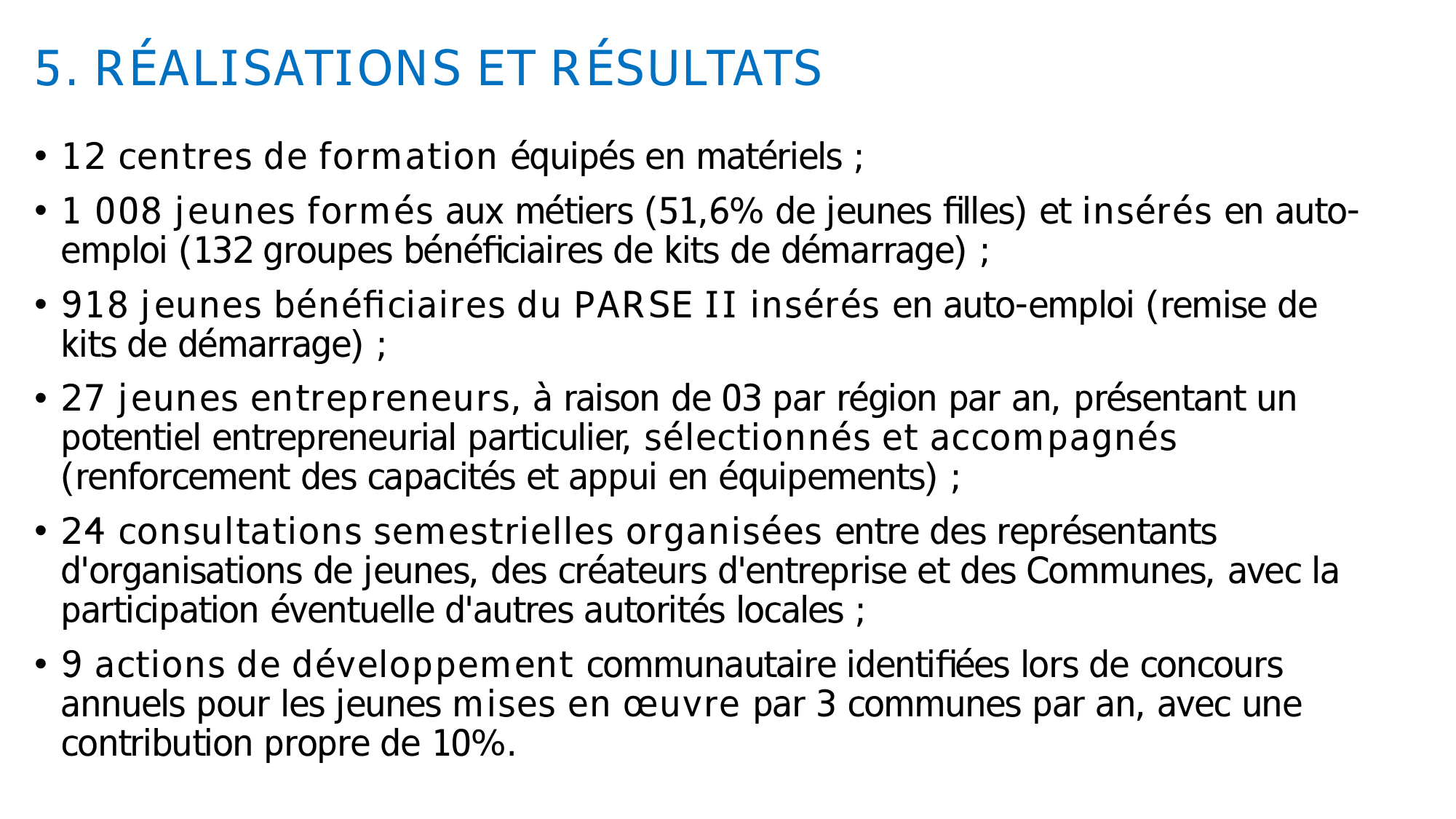

# 5. RÉALISATIONS ET RÉSULTATS
12 centres de formation équipés en matériels ;
1 008 jeunes formés aux métiers (51,6% de jeunes filles) et insérés en auto-emploi (132 groupes bénéficiaires de kits de démarrage) ;
918 jeunes bénéficiaires du PARSE II insérés en auto-emploi (remise de kits de démarrage) ;
27 jeunes entrepreneurs, à raison de 03 par région par an, présentant un potentiel entrepreneurial particulier, sélectionnés et accompagnés (renforcement des capacités et appui en équipements) ;
24 consultations semestrielles organisées entre des représentants d'organisations de jeunes, des créateurs d'entreprise et des Communes, avec la participation éventuelle d'autres autorités locales ;
9 actions de développement communautaire identifiées lors de concours annuels pour les jeunes mises en œuvre par 3 communes par an, avec une contribution propre de 10%.